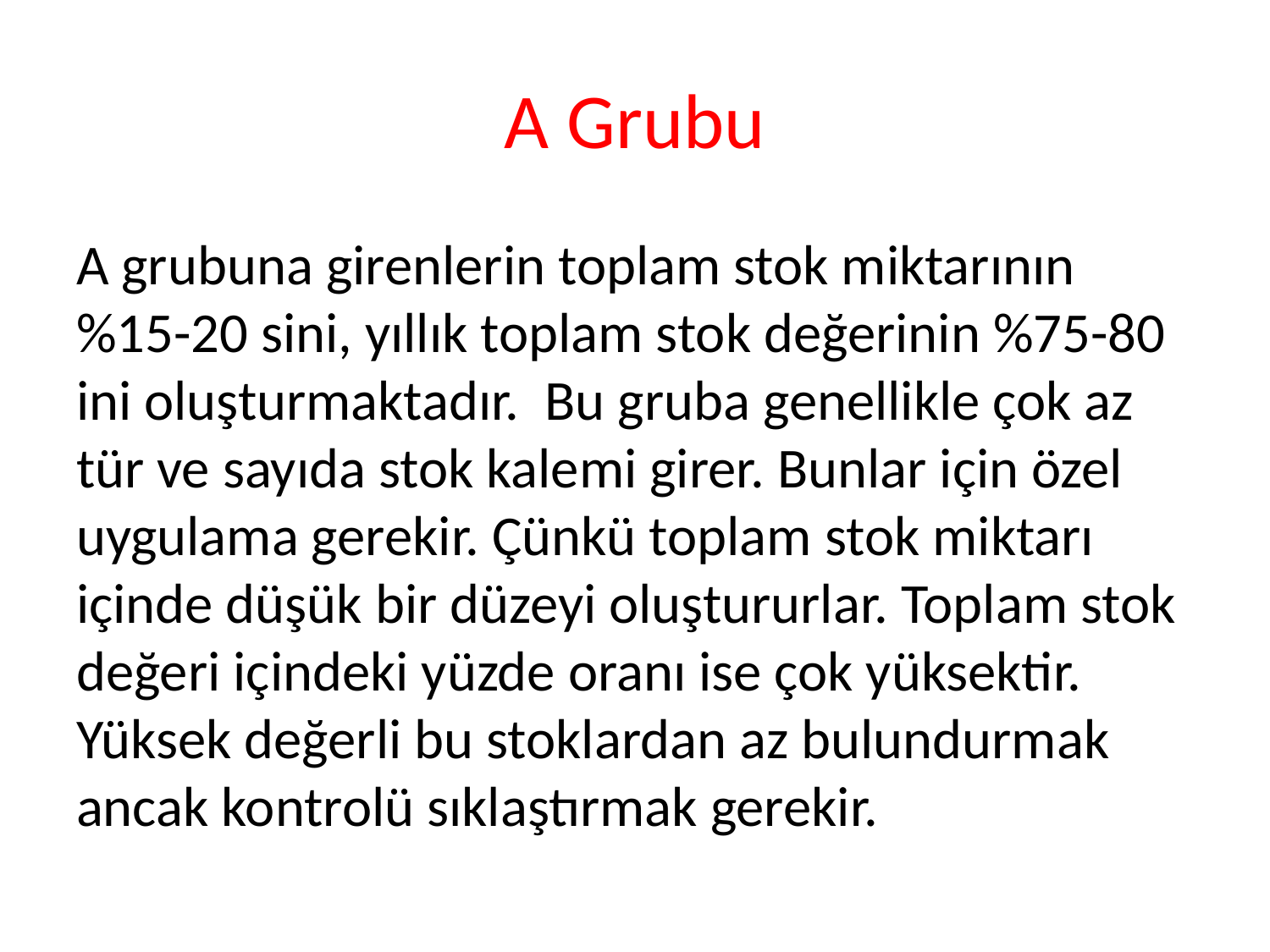

# A Grubu
A grubuna girenlerin toplam stok miktarının %15-20 sini, yıllık toplam stok değerinin %75-80 ini oluşturmaktadır.  Bu gruba genellikle çok az tür ve sayıda stok kalemi girer. Bunlar için özel uygulama gerekir. Çünkü toplam stok miktarı içinde düşük bir düzeyi oluştururlar. Toplam stok değeri içindeki yüzde oranı ise çok yüksektir. Yüksek değerli bu stoklardan az bulundurmak ancak kontrolü sıklaştırmak gerekir.